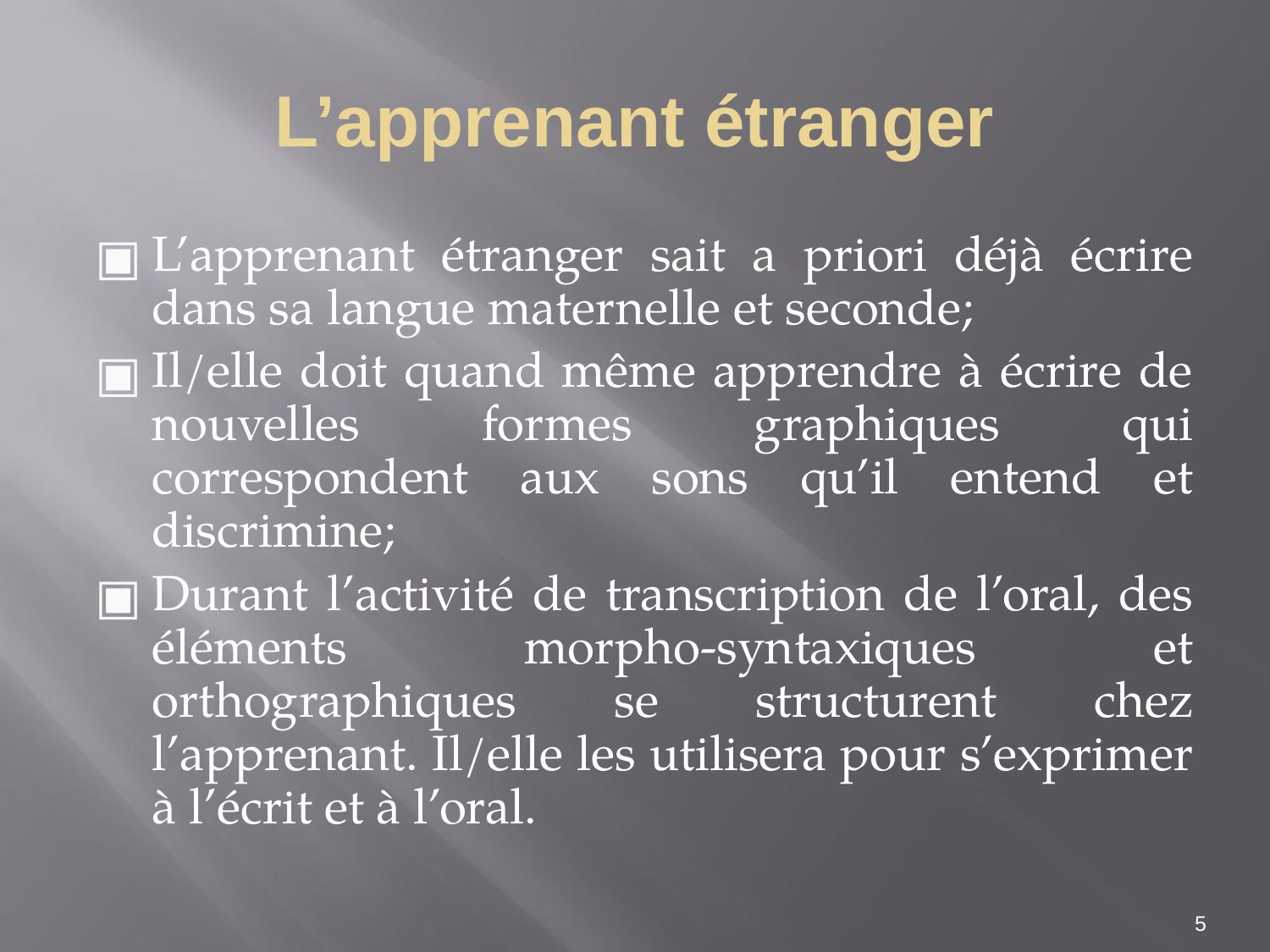

L’apprenant étranger
L’apprenant étranger sait a priori déjà écrire dans sa langue maternelle et seconde;
Il/elle doit quand même apprendre à écrire de nouvelles formes graphiques qui correspondent aux sons qu’il entend et discrimine;
Durant l’activité de transcription de l’oral, des éléments morpho-syntaxiques et orthographiques se structurent chez l’apprenant. Il/elle les utilisera pour s’exprimer à l’écrit et à l’oral.
5